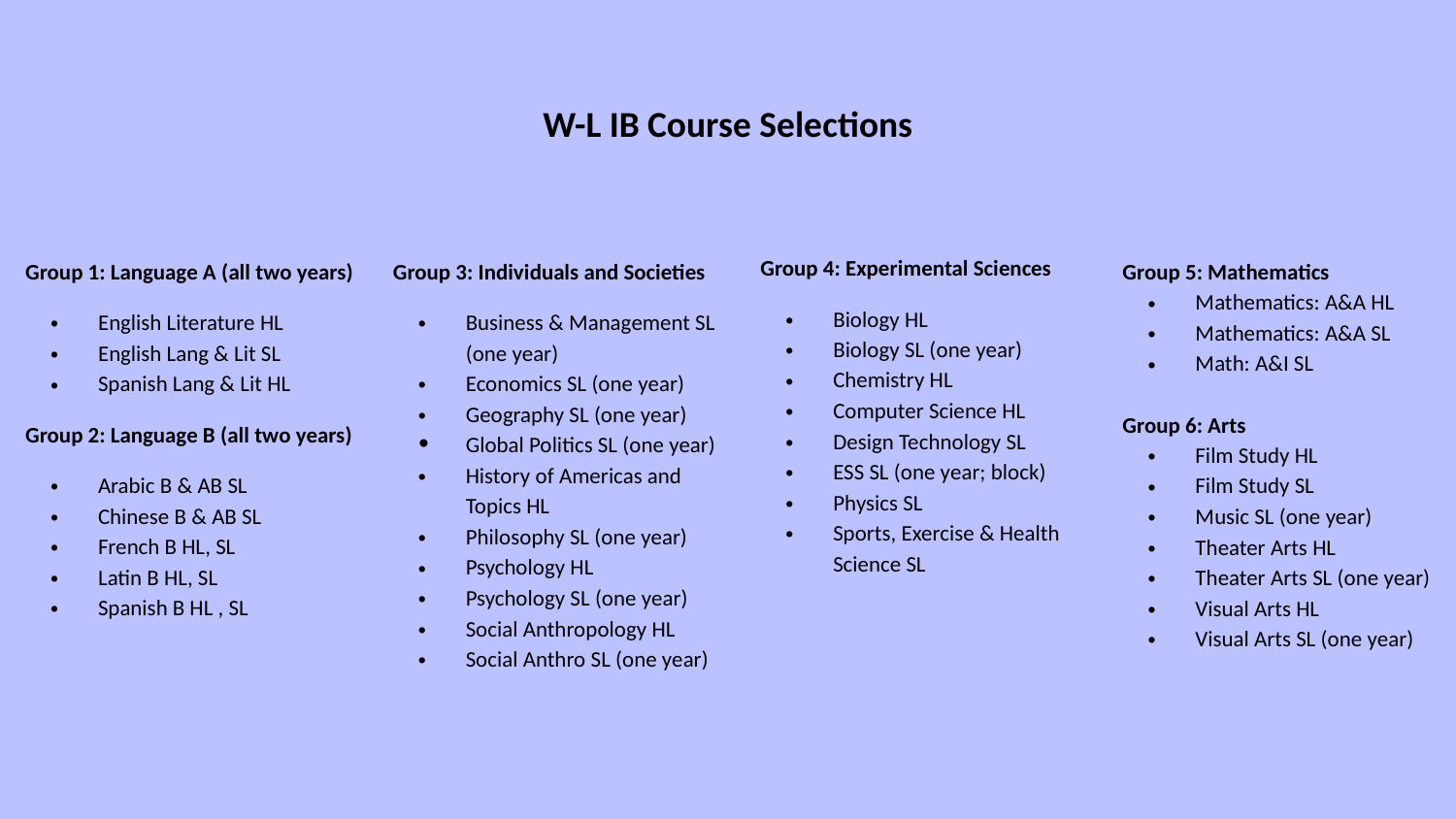

W-L IB Course Selections
Group 4: Experimental Sciences
Biology HL
Biology SL (one year)
Chemistry HL
Computer Science HL
Design Technology SL
ESS SL (one year; block)
Physics SL
Sports, Exercise & Health Science SL

Group 1: Language A (all two years)
English Literature HL
English Lang & Lit SL
Spanish Lang & Lit HL
Group 2: Language B (all two years)
Arabic B & AB SL
Chinese B & AB SL
French B HL, SL
Latin B HL, SL
Spanish B HL , SL

Group 3: Individuals and Societies
Business & Management SL (one year)
Economics SL (one year)
Geography SL (one year)
Global Politics SL (one year)
History of Americas and Topics HL
Philosophy SL (one year)
Psychology HL
Psychology SL (one year)
Social Anthropology HL
Social Anthro SL (one year)
Group 5: Mathematics
Mathematics: A&A HL
Mathematics: A&A SL
Math: A&I SL

Group 6: Arts
Film Study HL
Film Study SL
Music SL (one year)
Theater Arts HL
Theater Arts SL (one year)
Visual Arts HL
Visual Arts SL (one year)